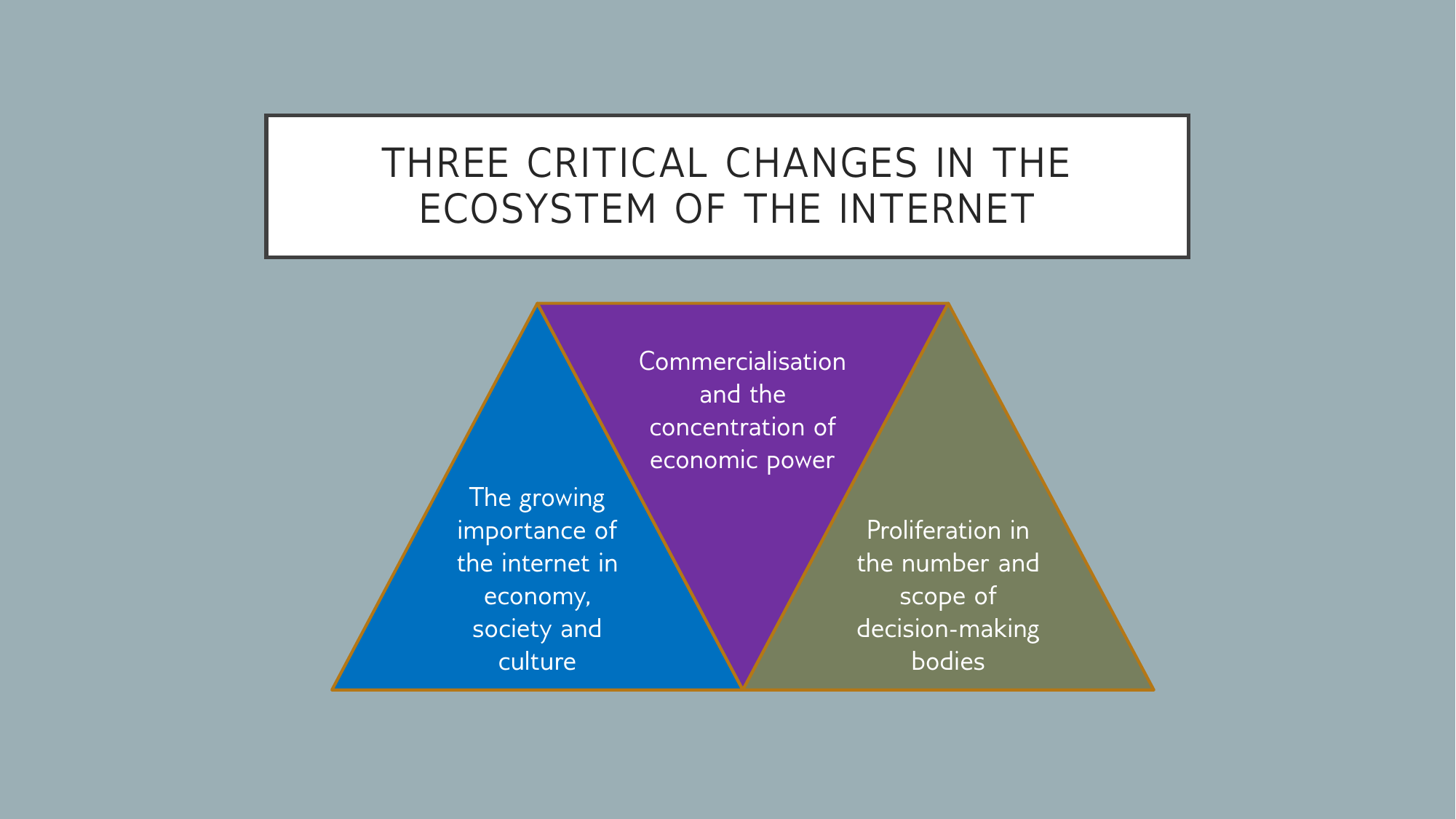

Three critical changes in the ecosystem of the internet

The growing importance of the internet in economy, society and culture

Proliferation in the number and scope of decision-making bodies
Commercialisation and the concentration of economic power